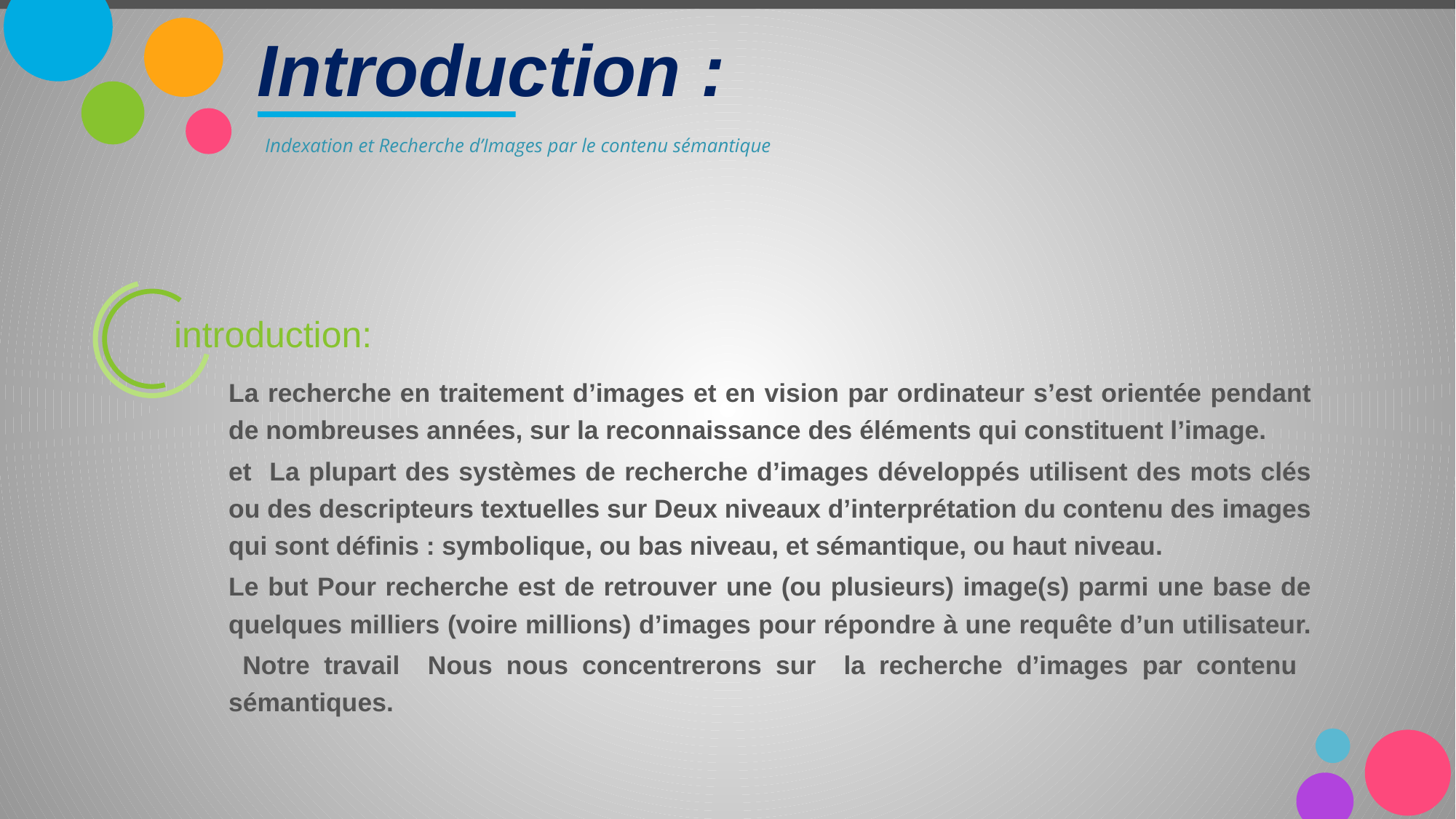

# Introduction :
Indexation et Recherche d’Images par le contenu sémantique
introduction:
La recherche en traitement d’images et en vision par ordinateur s’est orientée pendant de nombreuses années, sur la reconnaissance des éléments qui constituent l’image.
et  La plupart des systèmes de recherche d’images développés utilisent des mots clés ou des descripteurs textuelles sur Deux niveaux d’interprétation du contenu des images qui sont définis : symbolique, ou bas niveau, et sémantique, ou haut niveau.
Le but Pour recherche est de retrouver une (ou plusieurs) image(s) parmi une base de quelques milliers (voire millions) d’images pour répondre à une requête d’un utilisateur.
 Notre travail  Nous nous concentrerons sur  la recherche d’images par contenu  sémantiques.